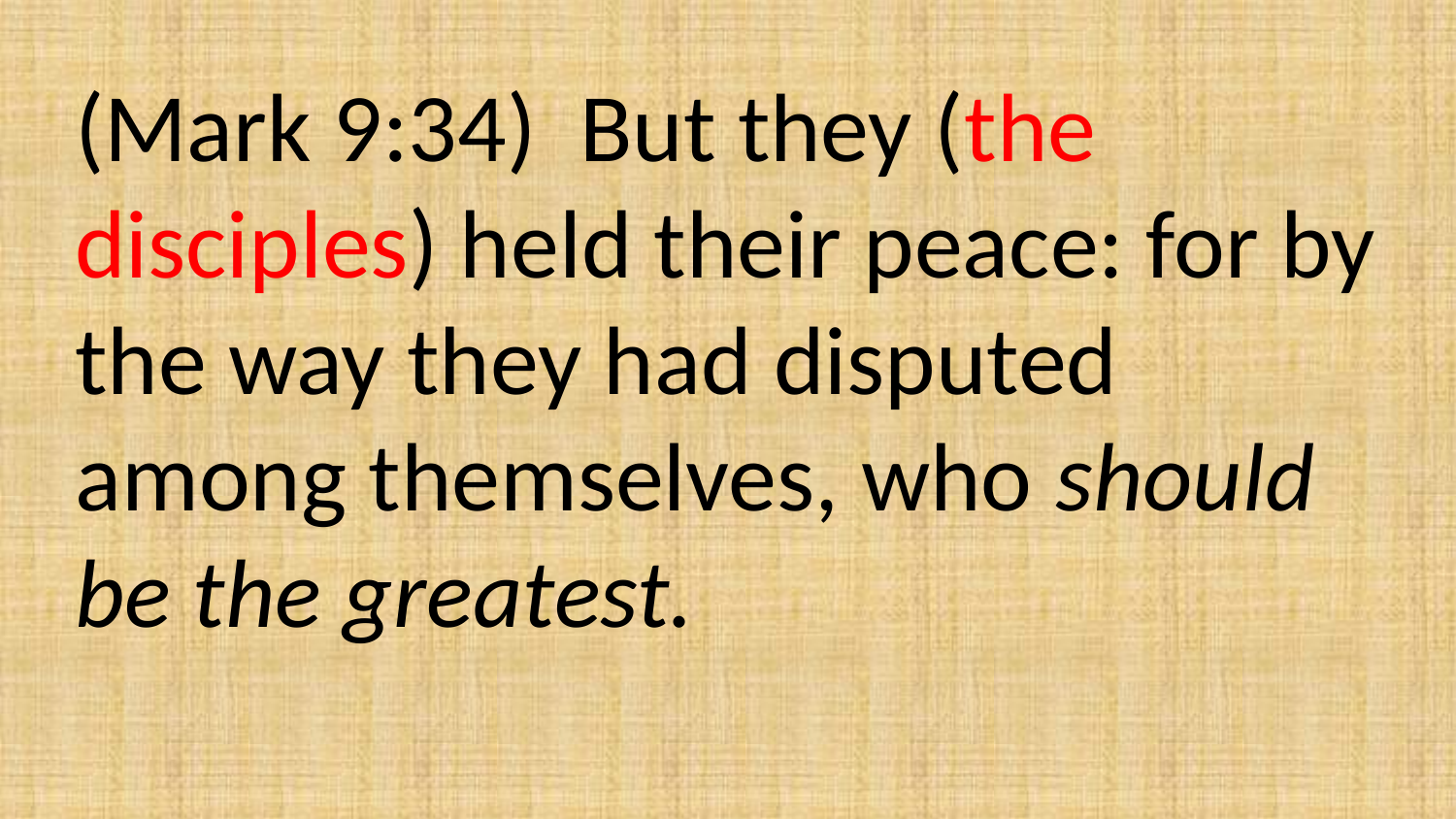

(Mark 9:34)  But they (the disciples) held their peace: for by the way they had disputed among themselves, who should be the greatest.